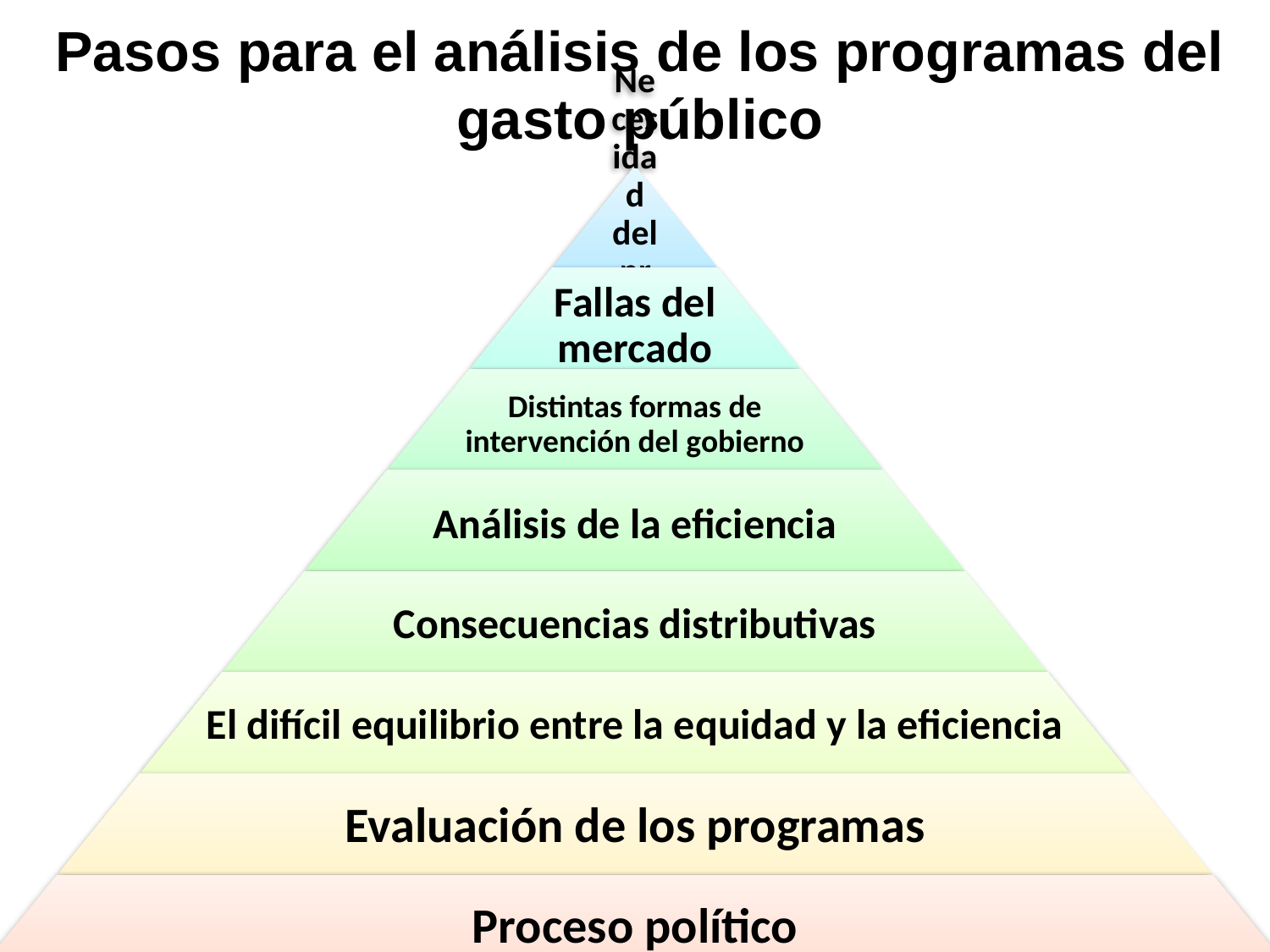

# Pasos para el análisis de los programas del gasto público
Necesidad del programa
Fallas del mercado
Distintas formas de intervención del gobierno
Análisis de la eficiencia
Consecuencias distributivas
El difícil equilibrio entre la equidad y la eficiencia
Evaluación de los programas
Proceso político